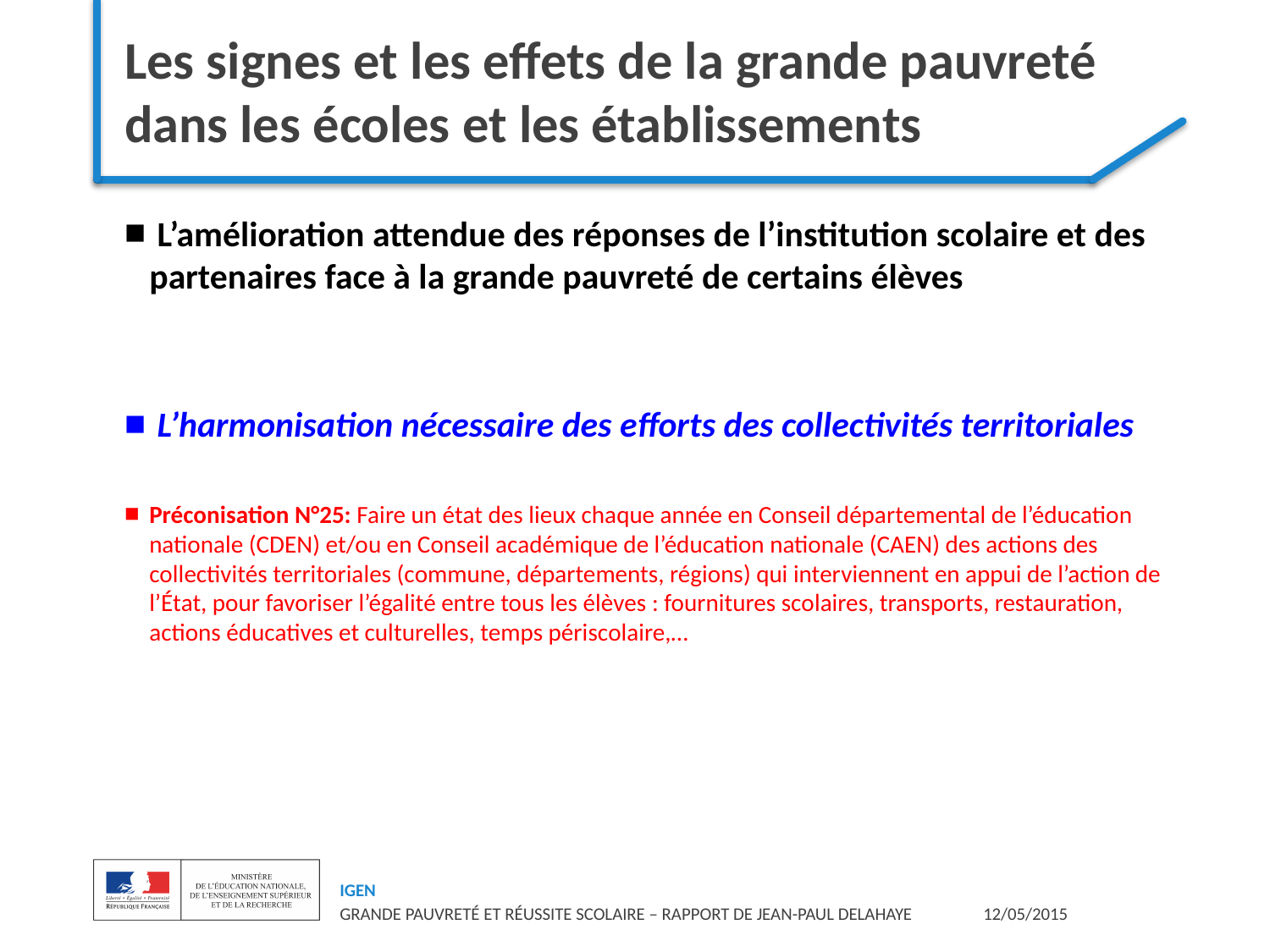

# Les signes et les effets de la grande pauvreté dans les écoles et les établissements
 L’amélioration attendue des réponses de l’institution scolaire et des partenaires face à la grande pauvreté de certains élèves

 L’harmonisation nécessaire des efforts des collectivités territoriales

Préconisation N°25: Faire un état des lieux chaque année en Conseil départemental de l’éducation nationale (CDEN) et/ou en Conseil académique de l’éducation nationale (CAEN) des actions des collectivités territoriales (commune, départements, régions) qui interviennent en appui de l’action de l’État, pour favoriser l’égalité entre tous les élèves : fournitures scolaires, transports, restauration, actions éducatives et culturelles, temps périscolaire,…